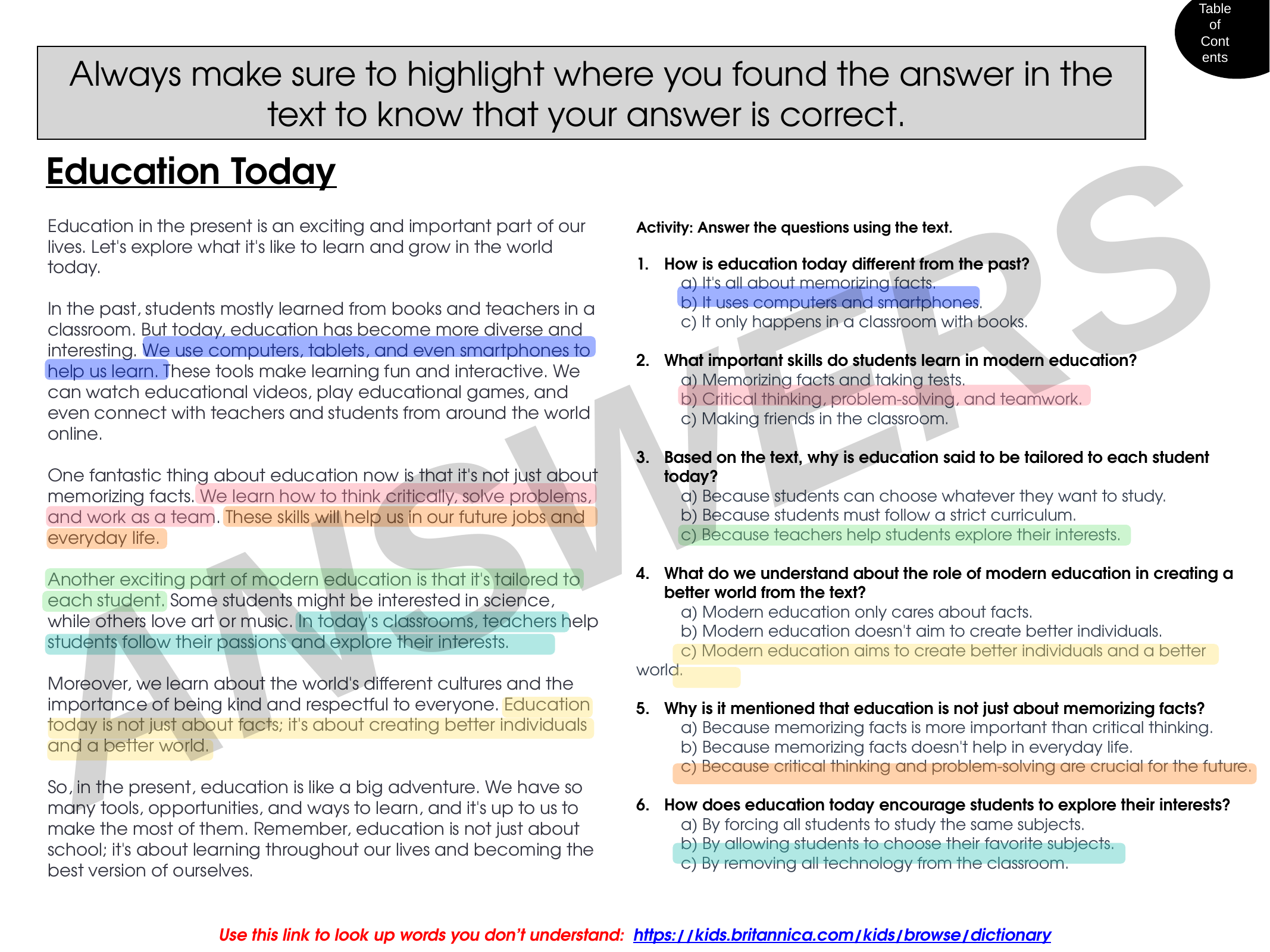

Table of Contents
Always make sure to highlight where you found the answer in the text to know that your answer is correct.
Education Today
Activity: Answer the questions using the text.

How is education today different from the past?
a) It's all about memorizing facts.
b) It uses computers and smartphones.
c) It only happens in a classroom with books.

What important skills do students learn in modern education?
a) Memorizing facts and taking tests.
b) Critical thinking, problem-solving, and teamwork.
c) Making friends in the classroom.

Based on the text, why is education said to be tailored to each student today?
a) Because students can choose whatever they want to study.
b) Because students must follow a strict curriculum.
c) Because teachers help students explore their interests.

What do we understand about the role of modern education in creating a better world from the text?
a) Modern education only cares about facts.
b) Modern education doesn't aim to create better individuals.
c) Modern education aims to create better individuals and a better world.

Why is it mentioned that education is not just about memorizing facts?
a) Because memorizing facts is more important than critical thinking.
b) Because memorizing facts doesn't help in everyday life.
c) Because critical thinking and problem-solving are crucial for the future.

How does education today encourage students to explore their interests?
a) By forcing all students to study the same subjects.
b) By allowing students to choose their favorite subjects.
c) By removing all technology from the classroom.
Education in the present is an exciting and important part of our lives. Let's explore what it's like to learn and grow in the world today.

In the past, students mostly learned from books and teachers in a classroom. But today, education has become more diverse and interesting. We use computers, tablets, and even smartphones to help us learn. These tools make learning fun and interactive. We can watch educational videos, play educational games, and even connect with teachers and students from around the world online.

One fantastic thing about education now is that it's not just about memorizing facts. We learn how to think critically, solve problems, and work as a team. These skills will help us in our future jobs and everyday life.

Another exciting part of modern education is that it's tailored to each student. Some students might be interested in science, while others love art or music. In today's classrooms, teachers help students follow their passions and explore their interests.

Moreover, we learn about the world's different cultures and the importance of being kind and respectful to everyone. Education today is not just about facts; it's about creating better individuals and a better world.

So, in the present, education is like a big adventure. We have so many tools, opportunities, and ways to learn, and it's up to us to make the most of them. Remember, education is not just about school; it's about learning throughout our lives and becoming the best version of ourselves.

ANSWERS

Use this link to look up words you don’t understand:  https://kids.britannica.com/kids/browse/dictionary